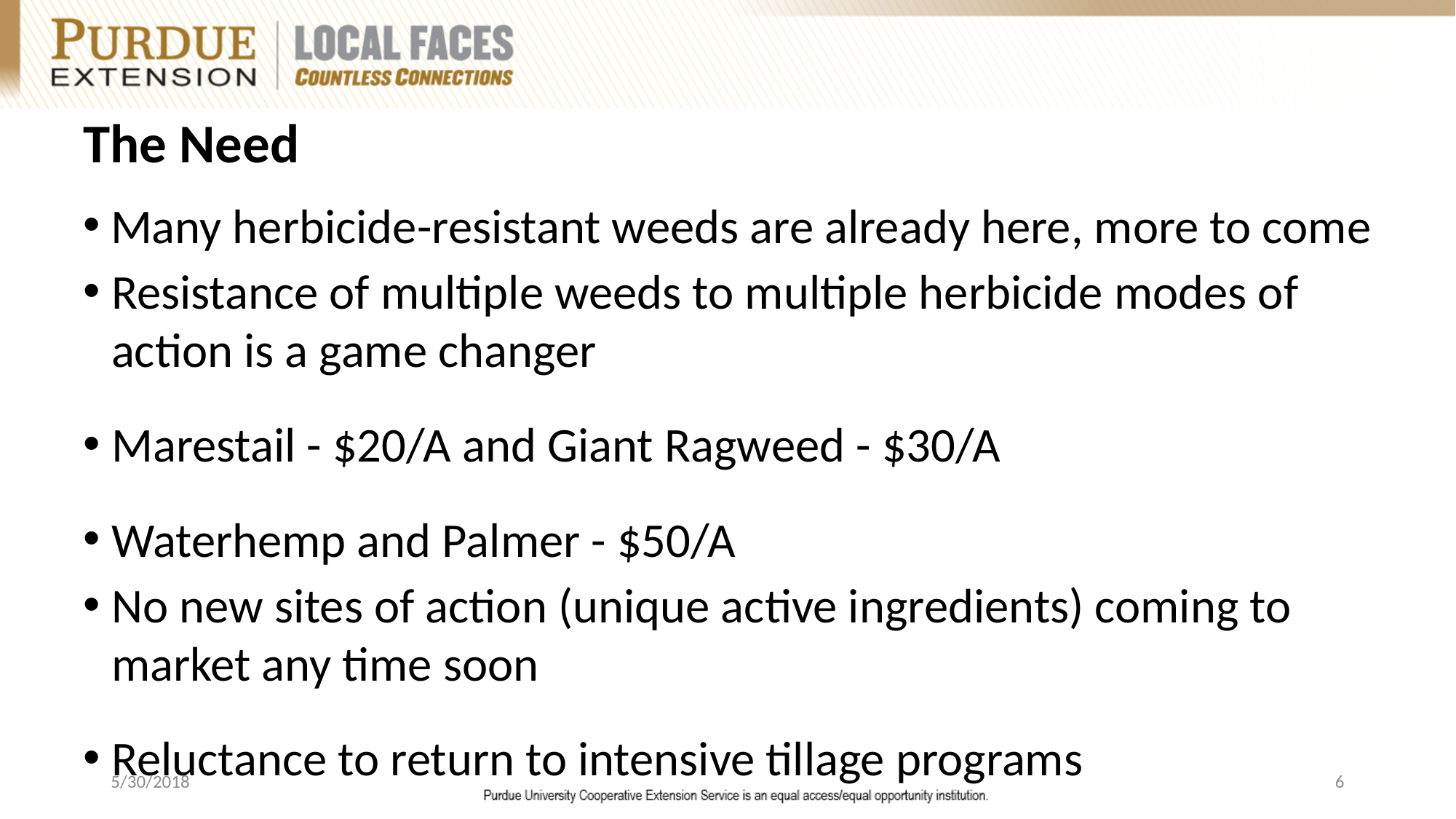

The Need
Many herbicide-resistant weeds are already here, more to come
Resistance of multiple weeds to multiple herbicide modes of action is a game changer
Marestail - $20/A and Giant Ragweed - $30/A
Waterhemp and Palmer - $50/A
No new sites of action (unique active ingredients) coming to market any time soon
Reluctance to return to intensive tillage programs
5/30/2018
6